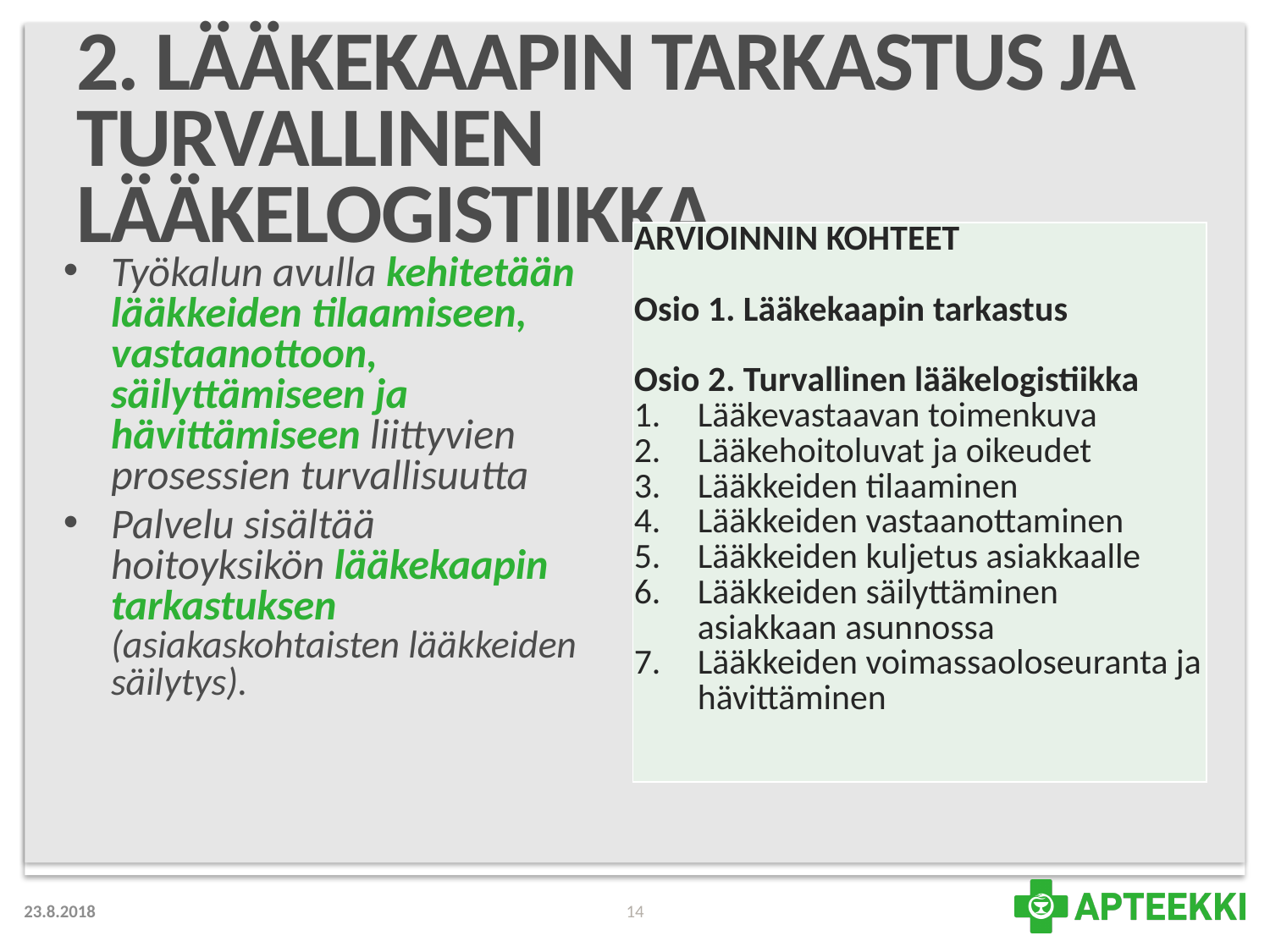

# 2. Lääkekaapin tarkastus ja turvallinen lääkelogistiikka
| ARVIOINNIN KOHTEET Osio 1. Lääkekaapin tarkastus Osio 2. Turvallinen lääkelogistiikka Lääkevastaavan toimenkuva Lääkehoitoluvat ja oikeudet Lääkkeiden tilaaminen Lääkkeiden vastaanottaminen Lääkkeiden kuljetus asiakkaalle Lääkkeiden säilyttäminen asiakkaan asunnossa Lääkkeiden voimassaoloseuranta ja hävittäminen |
| --- |
Työkalun avulla kehitetään lääkkeiden tilaamiseen, vastaanottoon, säilyttämiseen ja hävittämiseen liittyvien prosessien turvallisuutta
Palvelu sisältää hoitoyksikön lääkekaapin
tarkastuksen (asiakaskohtaisten lääkkeiden säilytys).

23.8.2018
14